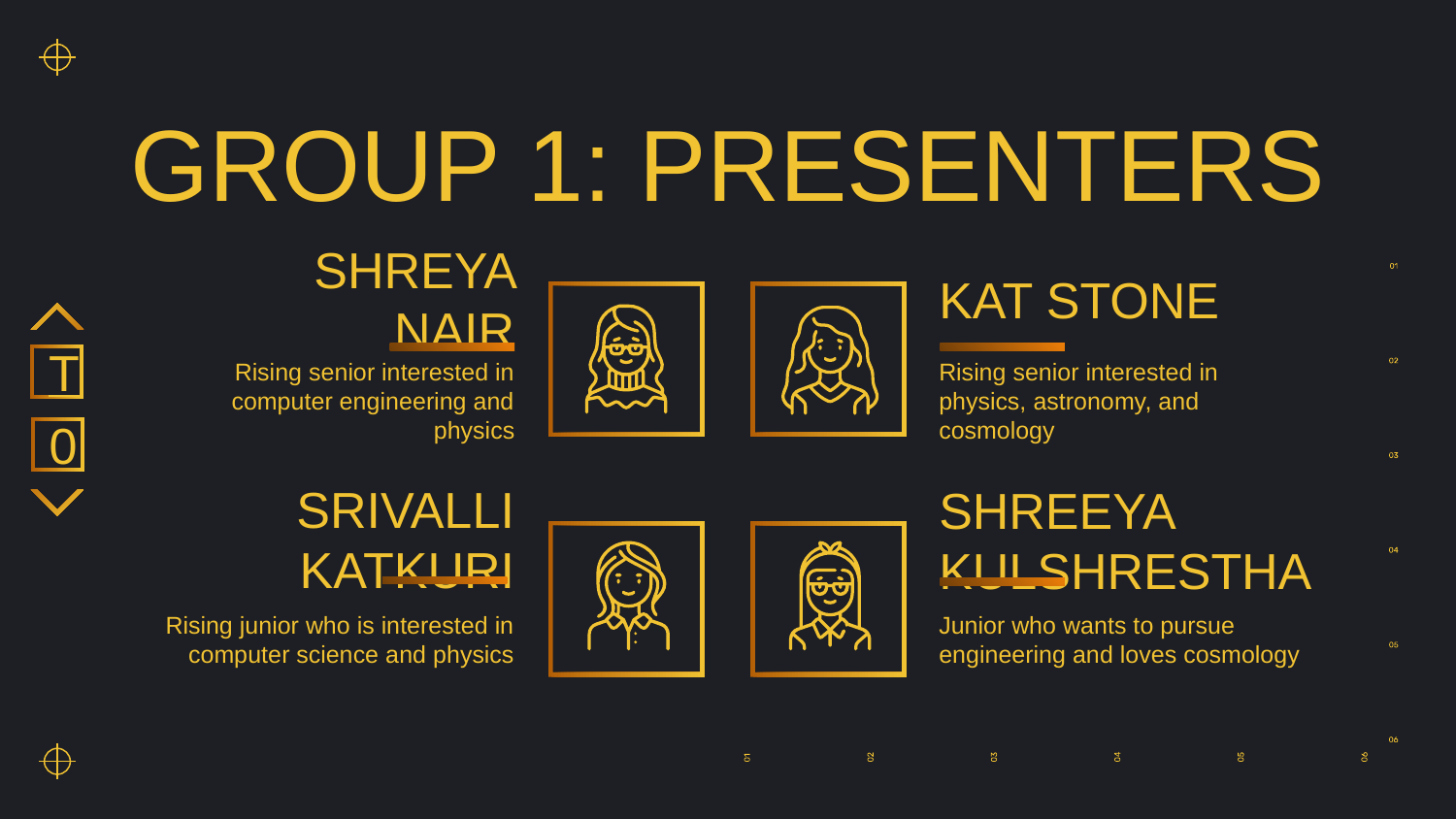

# GROUP 1: PRESENTERS
SHREYA NAIR
KAT STONE

T
Rising senior interested in computer engineering and physics
Rising senior interested in physics, astronomy, and cosmology
0

SRIVALLI KATKURI
SHREEYA KULSHRESTHA

Rising junior who is interested in computer science and physics
Junior who wants to pursue engineering and loves cosmology